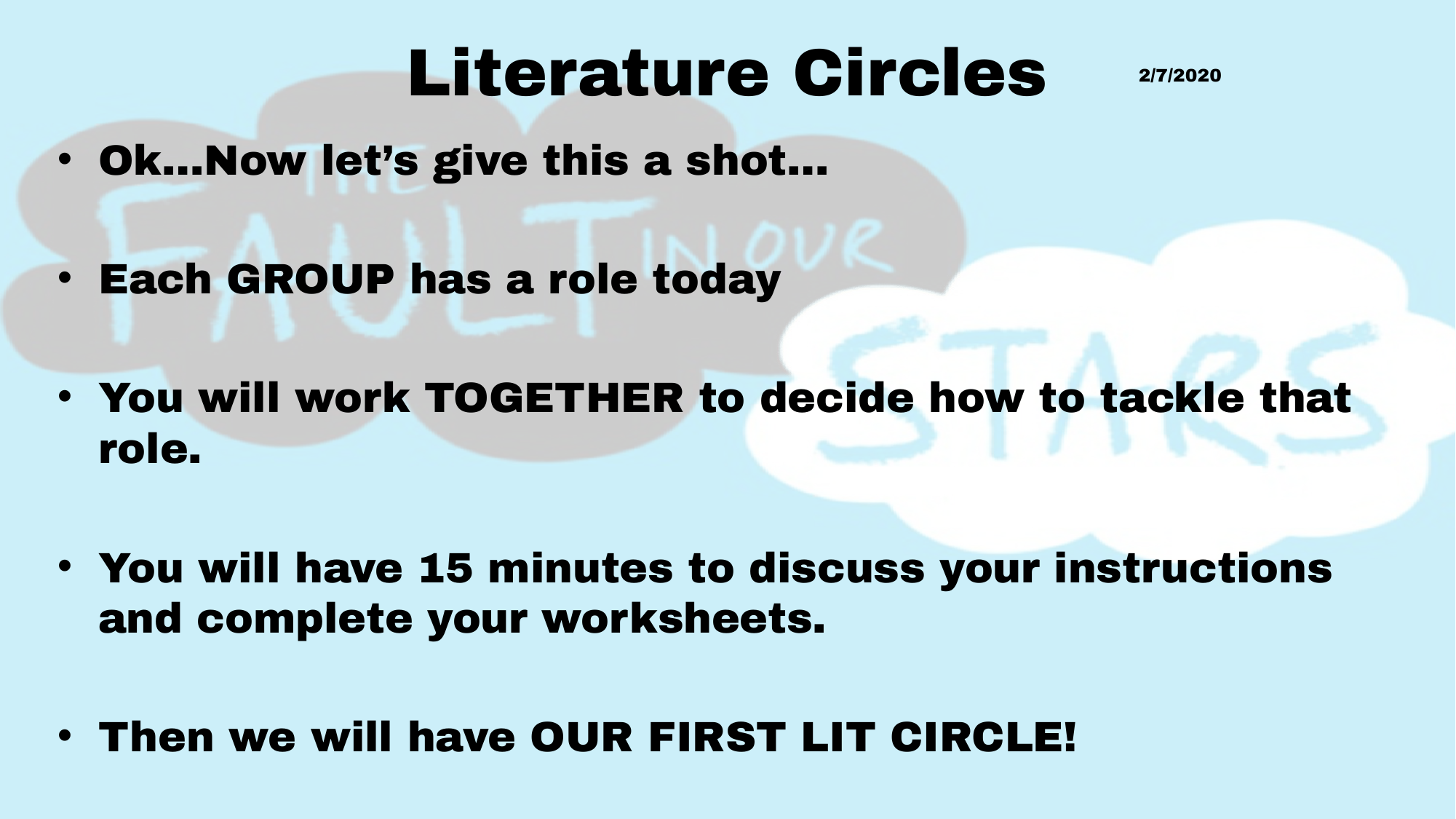

# Literature Circles
2/7/2020
Ok…Now let’s give this a shot…

Each GROUP has a role today

You will work TOGETHER to decide how to tackle that role.

You will have 15 minutes to discuss your instructions and complete your worksheets.

Then we will have OUR FIRST LIT CIRCLE!